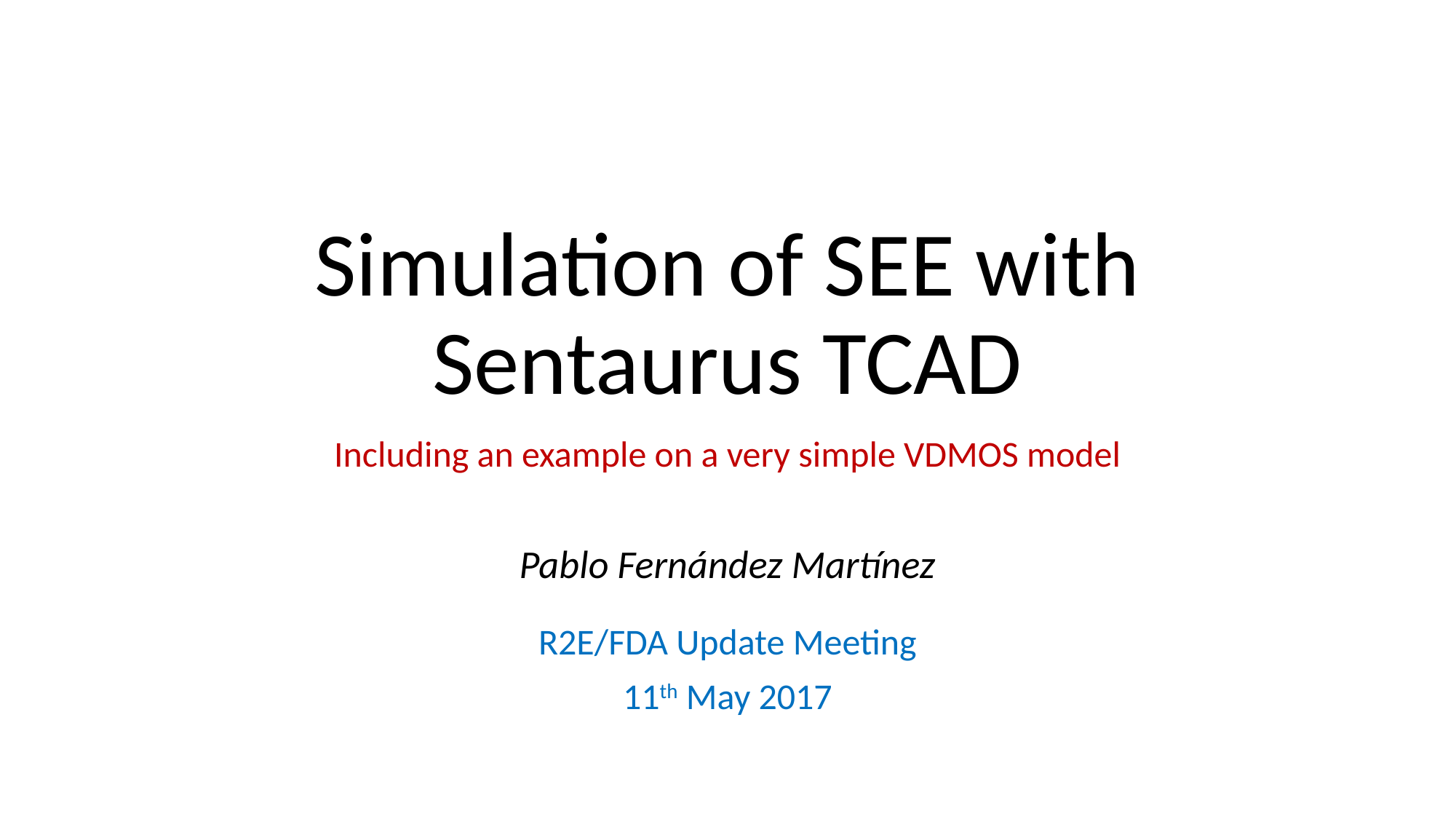

# Simulation of SEE with Sentaurus TCAD
Including an example on a very simple VDMOS model

Pablo Fernández Martínez
R2E/FDA Update Meeting
11th May 2017